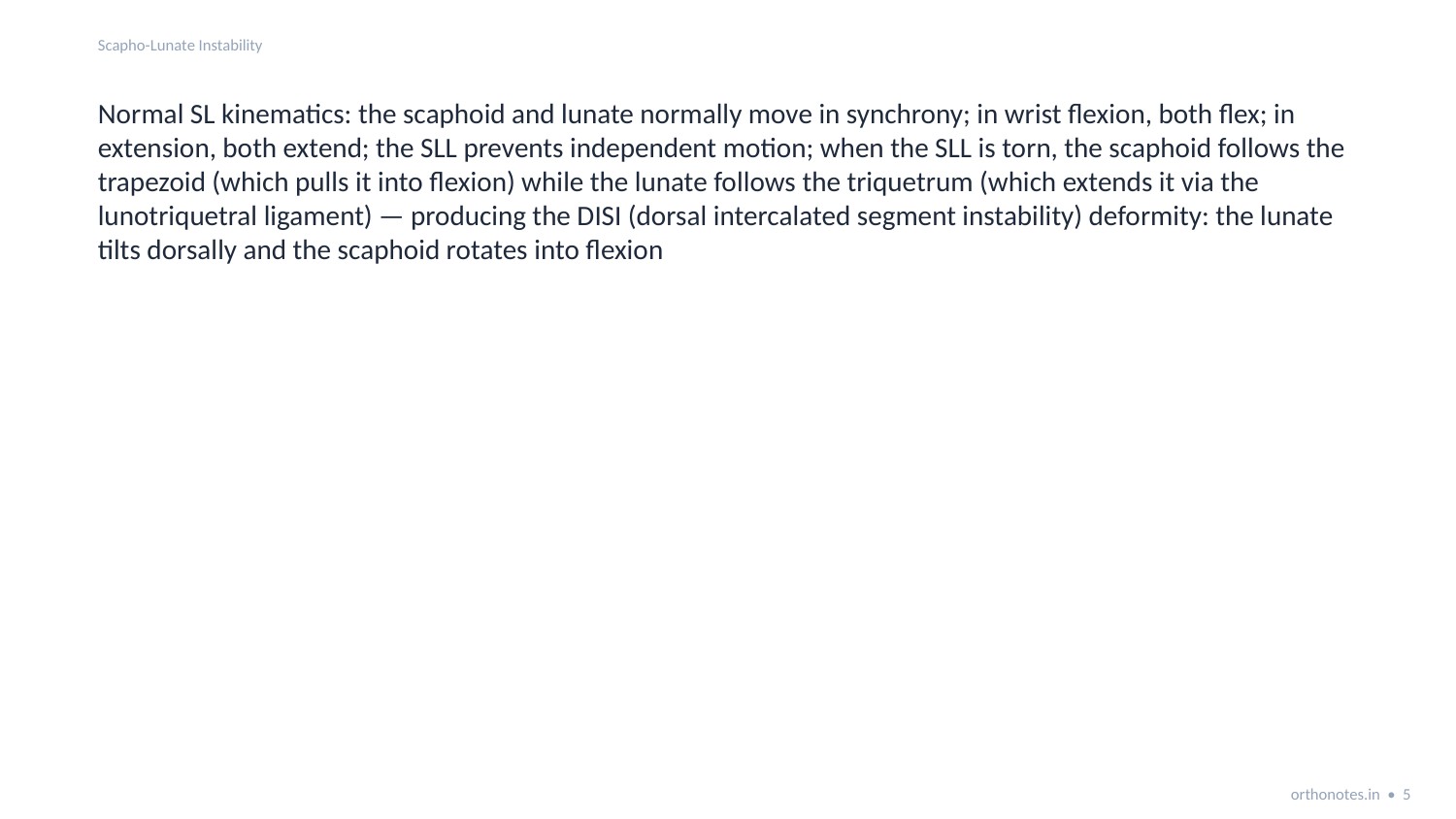

Scapho-Lunate Instability
Normal SL kinematics: the scaphoid and lunate normally move in synchrony; in wrist flexion, both flex; in extension, both extend; the SLL prevents independent motion; when the SLL is torn, the scaphoid follows the trapezoid (which pulls it into flexion) while the lunate follows the triquetrum (which extends it via the lunotriquetral ligament) — producing the DISI (dorsal intercalated segment instability) deformity: the lunate tilts dorsally and the scaphoid rotates into flexion
orthonotes.in  •  5